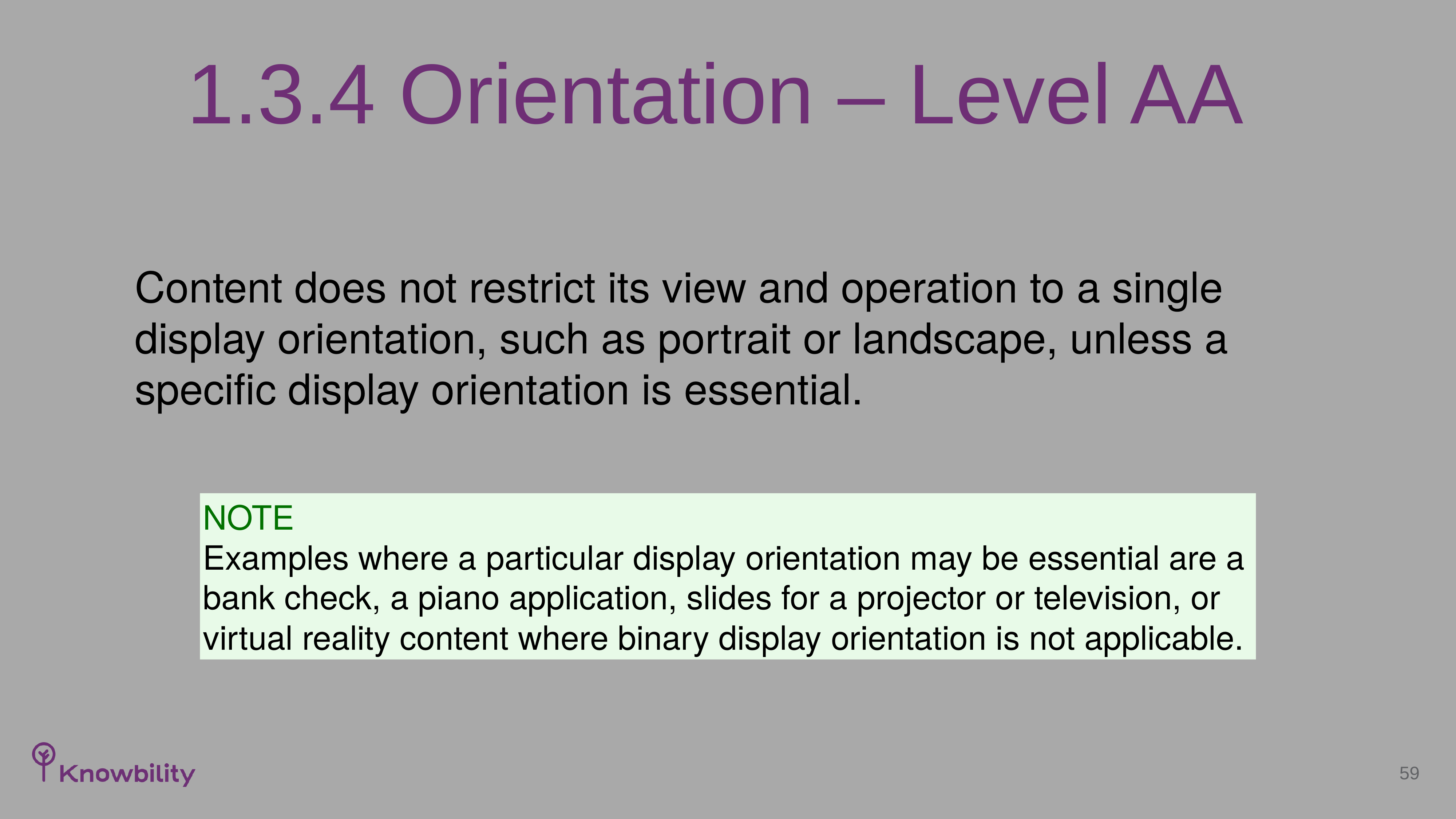

# 1.3.4 Orientation – Level AA
Content does not restrict its view and operation to a single display orientation, such as portrait or landscape, unless a specific display orientation is essential.
NOTE
Examples where a particular display orientation may be essential are a bank check, a piano application, slides for a projector or television, or virtual reality content where binary display orientation is not applicable.
59